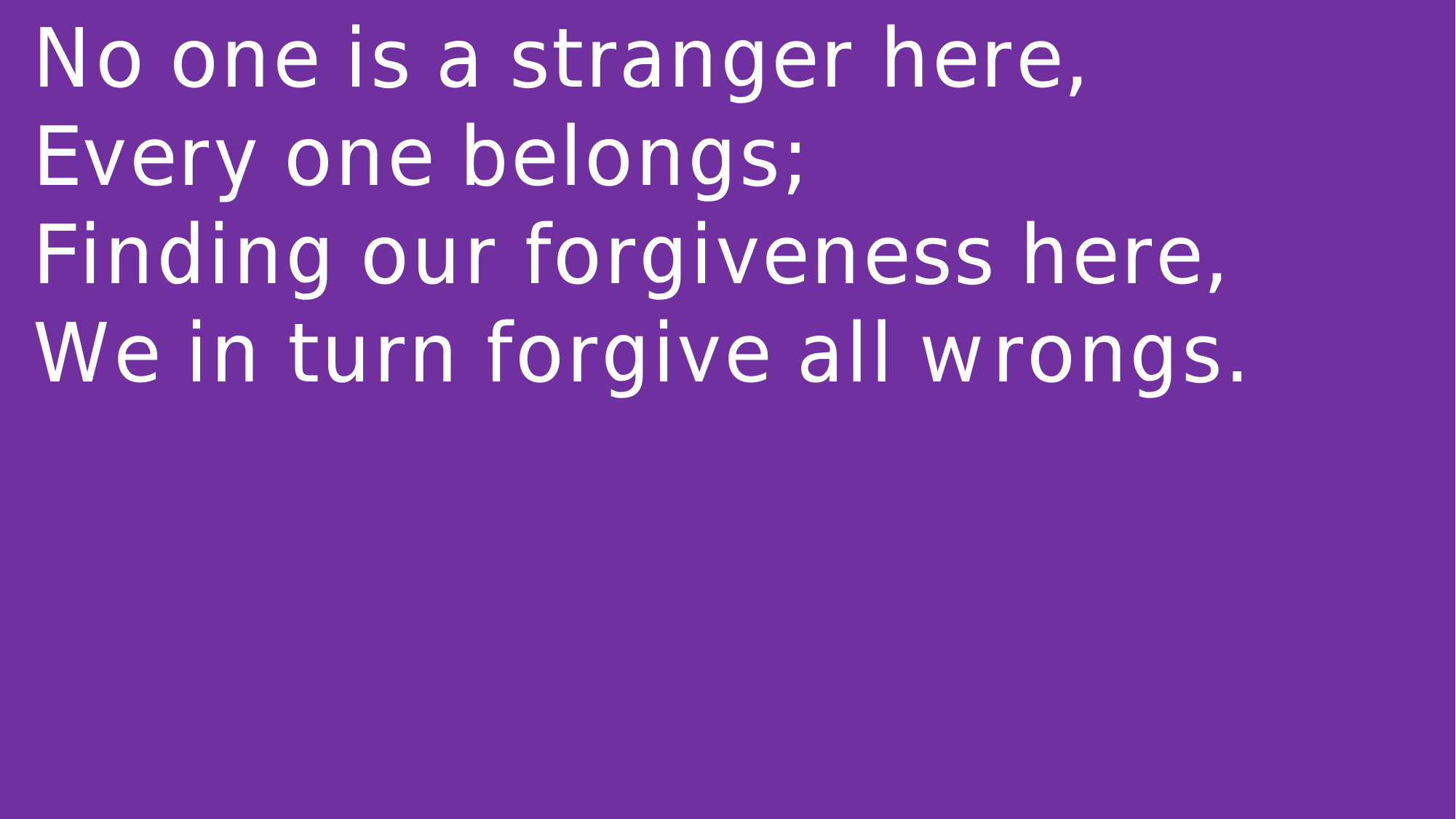

No one is a stranger here,
 Every one belongs;
 Finding our forgiveness here,
 We in turn forgive all wrongs.